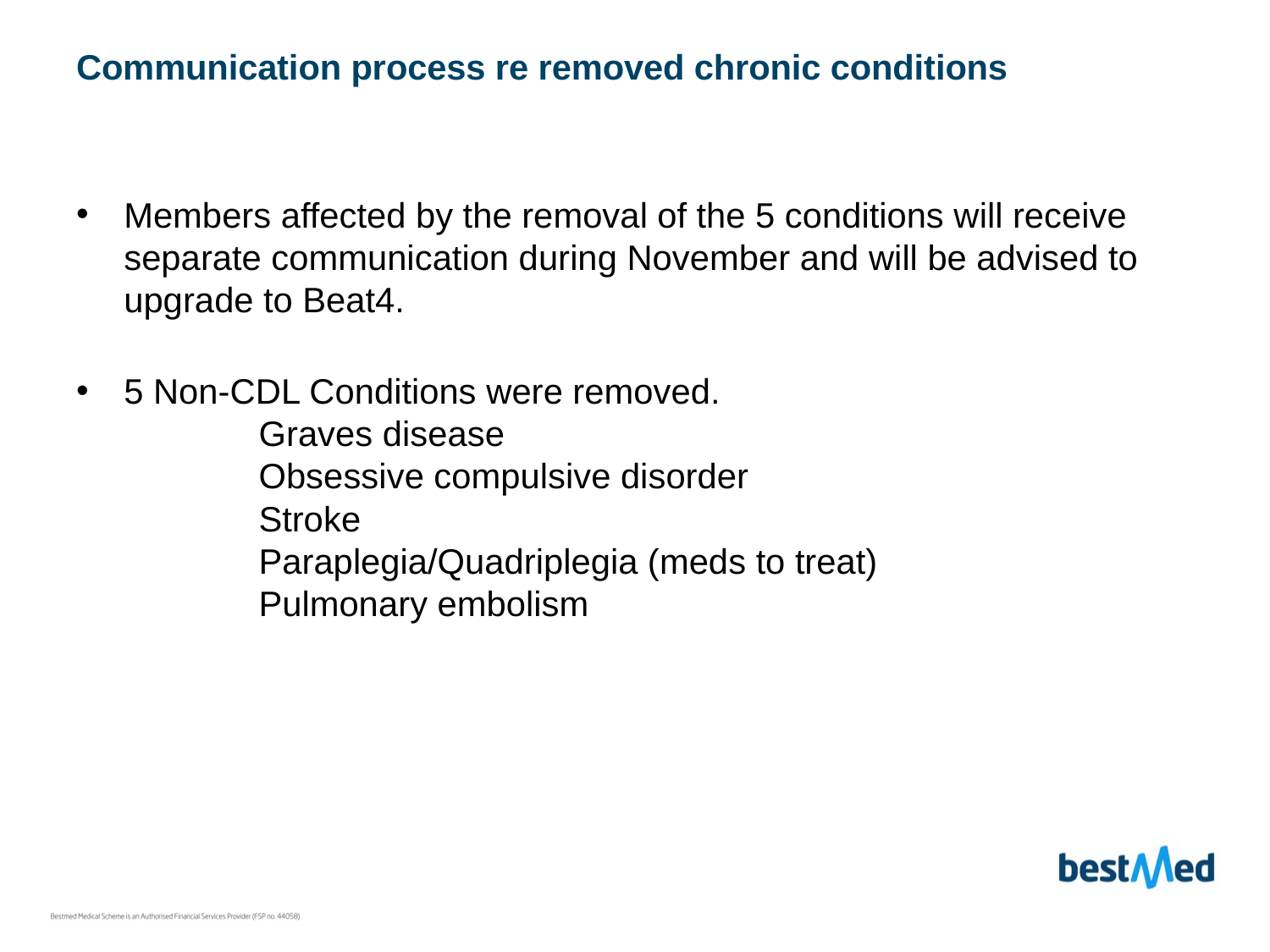

# Communication process re removed chronic conditions
Members affected by the removal of the 5 conditions will receive separate communication during November and will be advised to upgrade to Beat4.

5 Non-CDL Conditions were removed.
	Graves disease
	Obsessive compulsive disorder
	Stroke
	Paraplegia/Quadriplegia (meds to treat)
	Pulmonary embolism